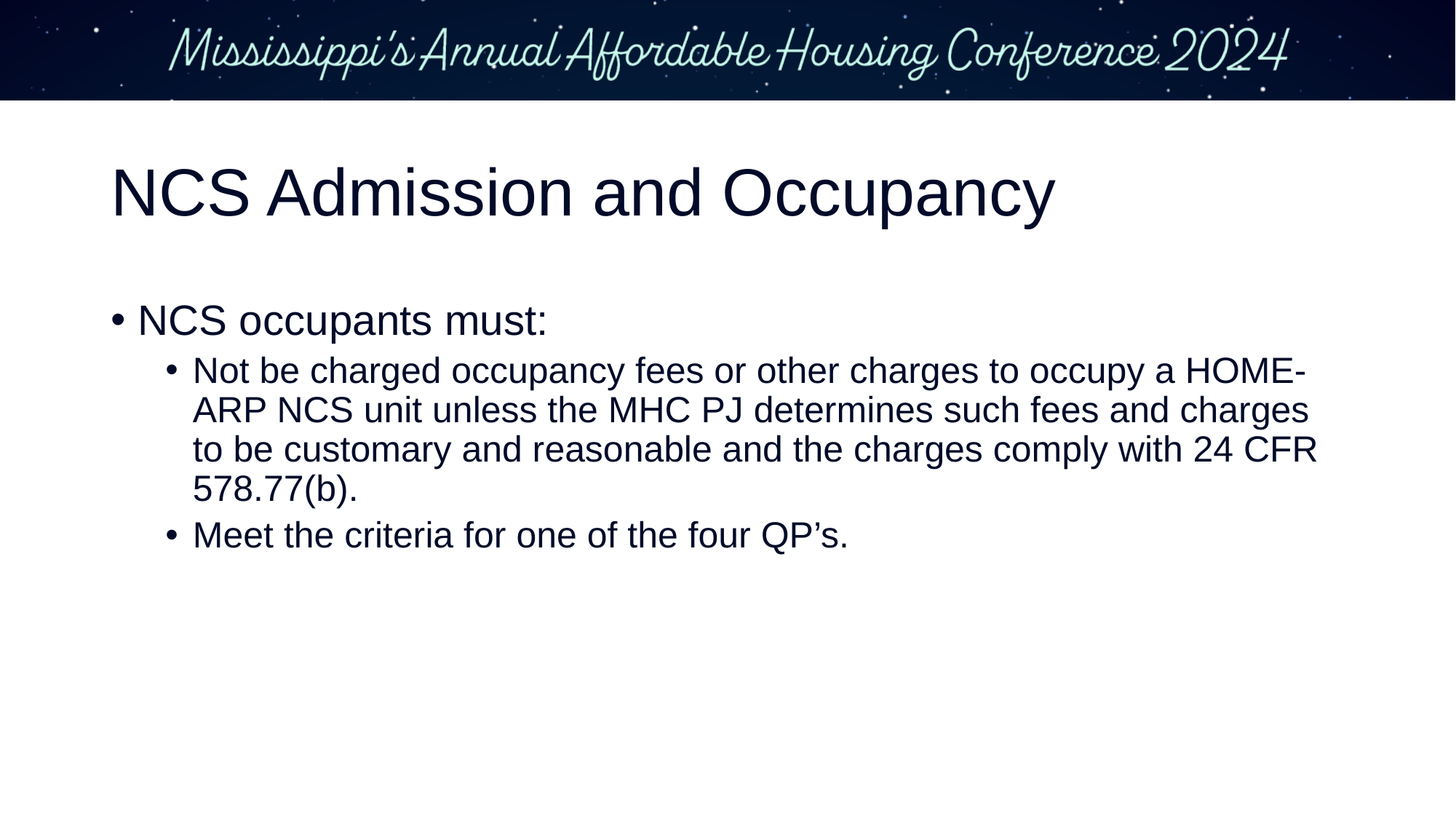

# NCS Admission and Occupancy
NCS occupants must:
Not be charged occupancy fees or other charges to occupy a HOME-ARP NCS unit unless the MHC PJ determines such fees and charges to be customary and reasonable and the charges comply with 24 CFR 578.77(b).
Meet the criteria for one of the four QP’s.